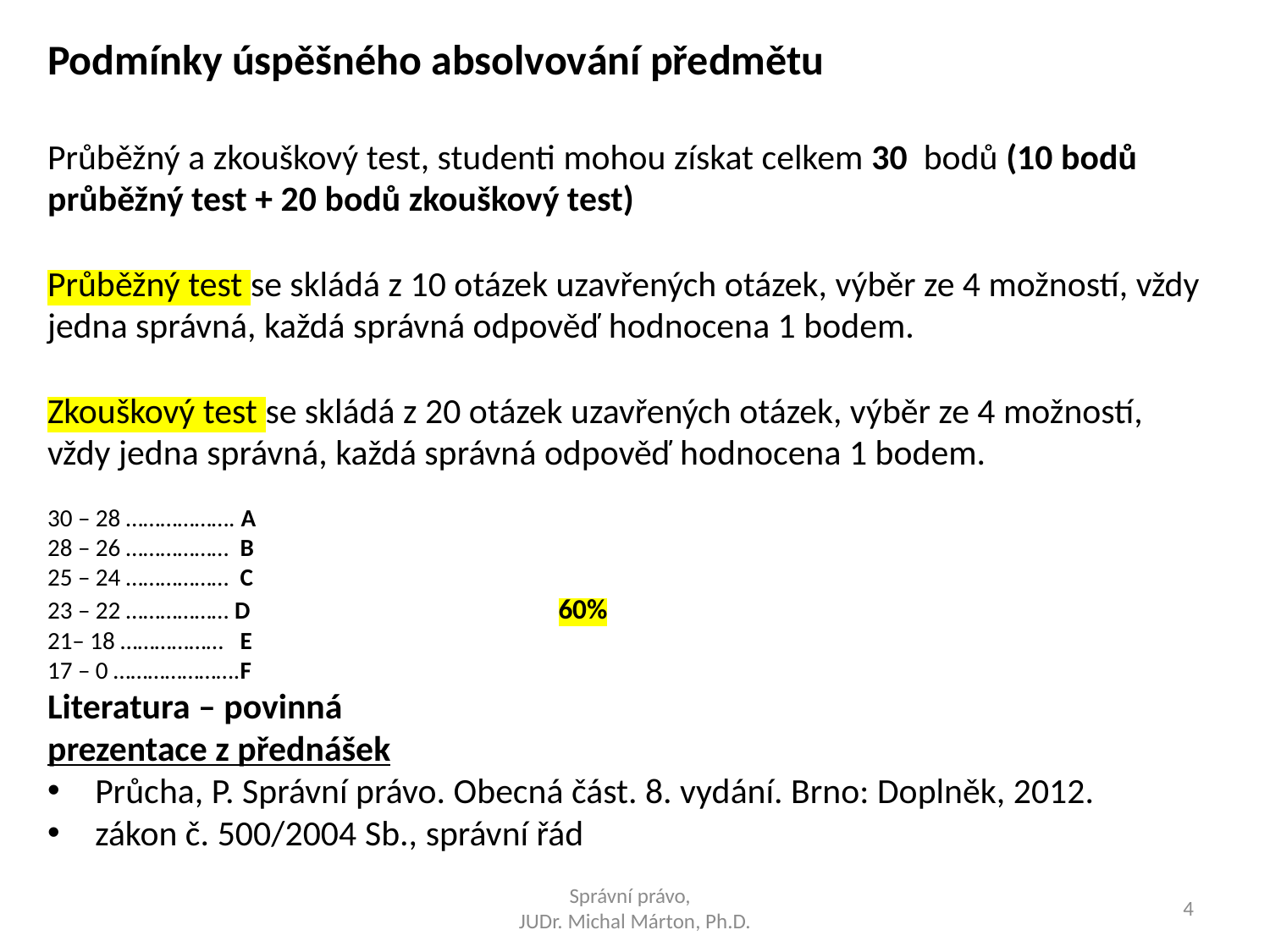

Podmínky úspěšného absolvování předmětu

Průběžný a zkouškový test, studenti mohou získat celkem 30  bodů (10 bodů průběžný test + 20 bodů zkouškový test)

Průběžný test se skládá z 10 otázek uzavřených otázek, výběr ze 4 možností, vždy jedna správná, každá správná odpověď hodnocena 1 bodem.

Zkouškový test se skládá z 20 otázek uzavřených otázek, výběr ze 4 možností, vždy jedna správná, každá správná odpověď hodnocena 1 bodem.

30 – 28 ………………. A
28 – 26 ………………  B
25 – 24 ………………  C
23 – 22 ……………… D                                                        60%
21– 18 ………………   E
17 – 0 ………………….F
Literatura – povinná
prezentace z přednášek
Průcha, P. Správní právo. Obecná část. 8. vydání. Brno: Doplněk, 2012.
zákon č. 500/2004 Sb., správní řád
Správní právo,
JUDr. Michal Márton, Ph.D.
4